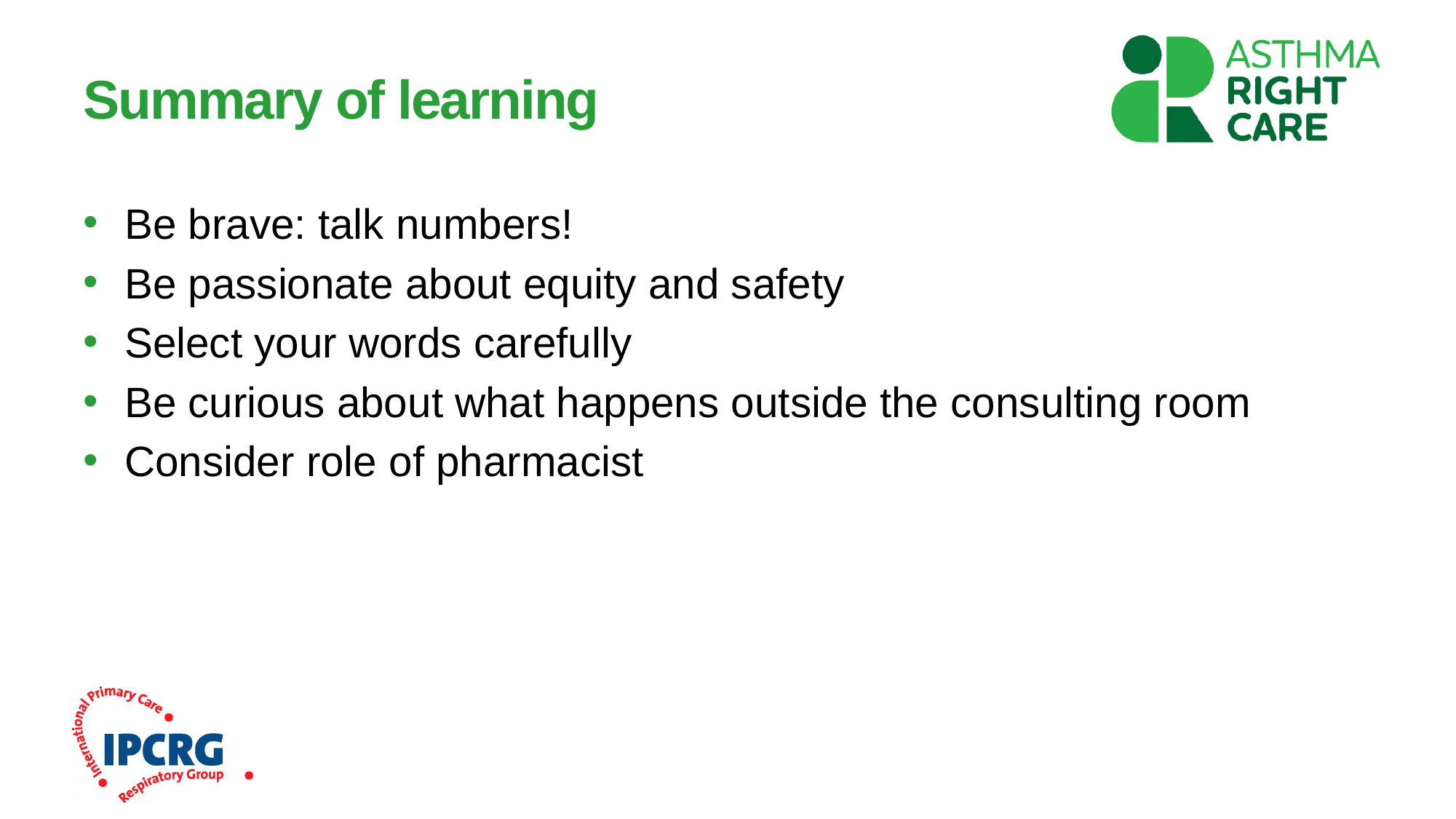

# Summary of learning
Be brave: talk numbers!
Be passionate about equity and safety
Select your words carefully
Be curious about what happens outside the consulting room
Consider role of pharmacist